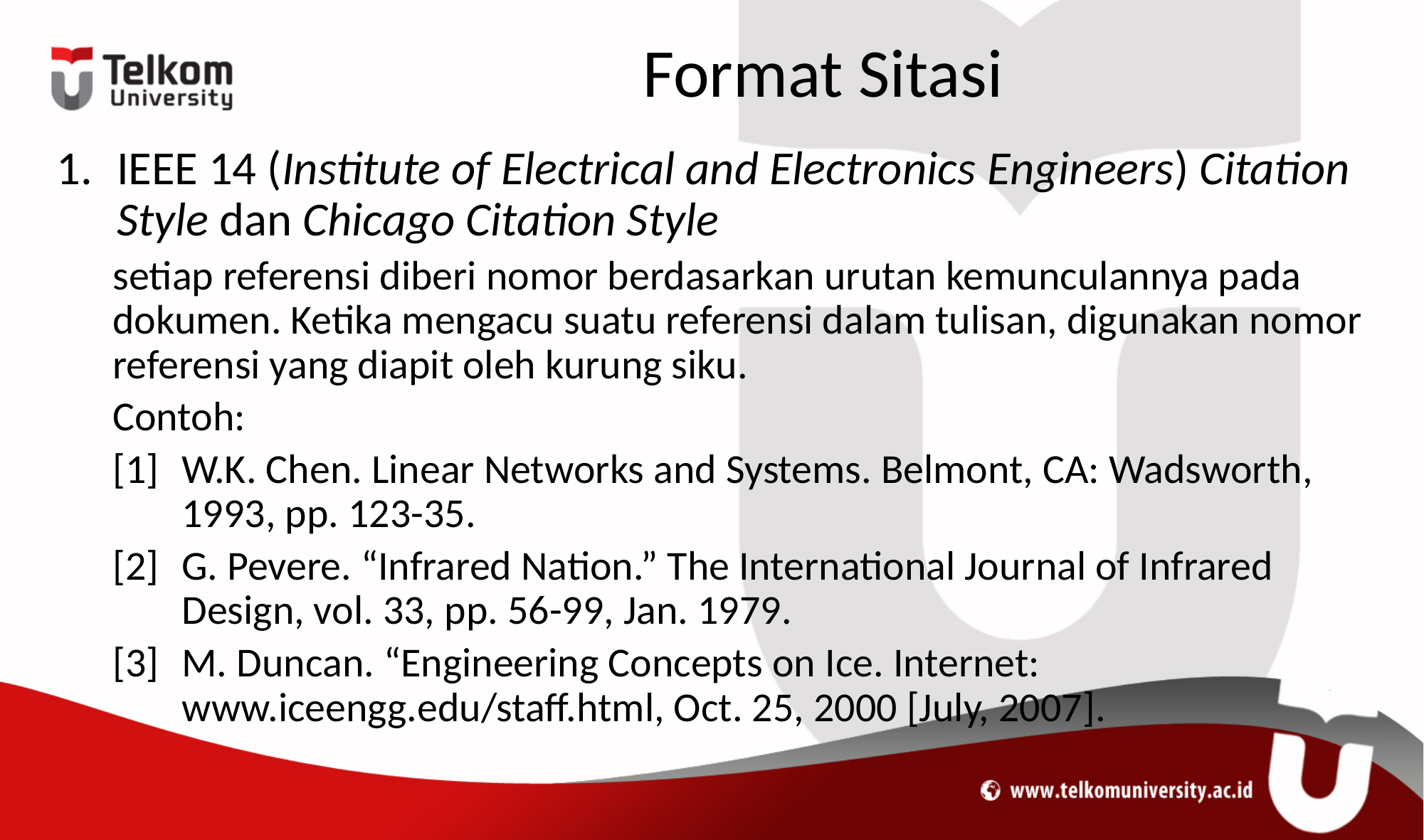

# Format Sitasi
IEEE 14 (Institute of Electrical and Electronics Engineers) Citation Style dan Chicago Citation Style
setiap referensi diberi nomor berdasarkan urutan kemunculannya pada dokumen. Ketika mengacu suatu referensi dalam tulisan, digunakan nomor referensi yang diapit oleh kurung siku.
Contoh:
[1] 	W.K. Chen. Linear Networks and Systems. Belmont, CA: Wadsworth, 1993, pp. 123-35.
[2] 	G. Pevere. “Infrared Nation.” The International Journal of Infrared Design, vol. 33, pp. 56-99, Jan. 1979.
[3] 	M. Duncan. “Engineering Concepts on Ice. Internet: www.iceengg.edu/staff.html, Oct. 25, 2000 [July, 2007].